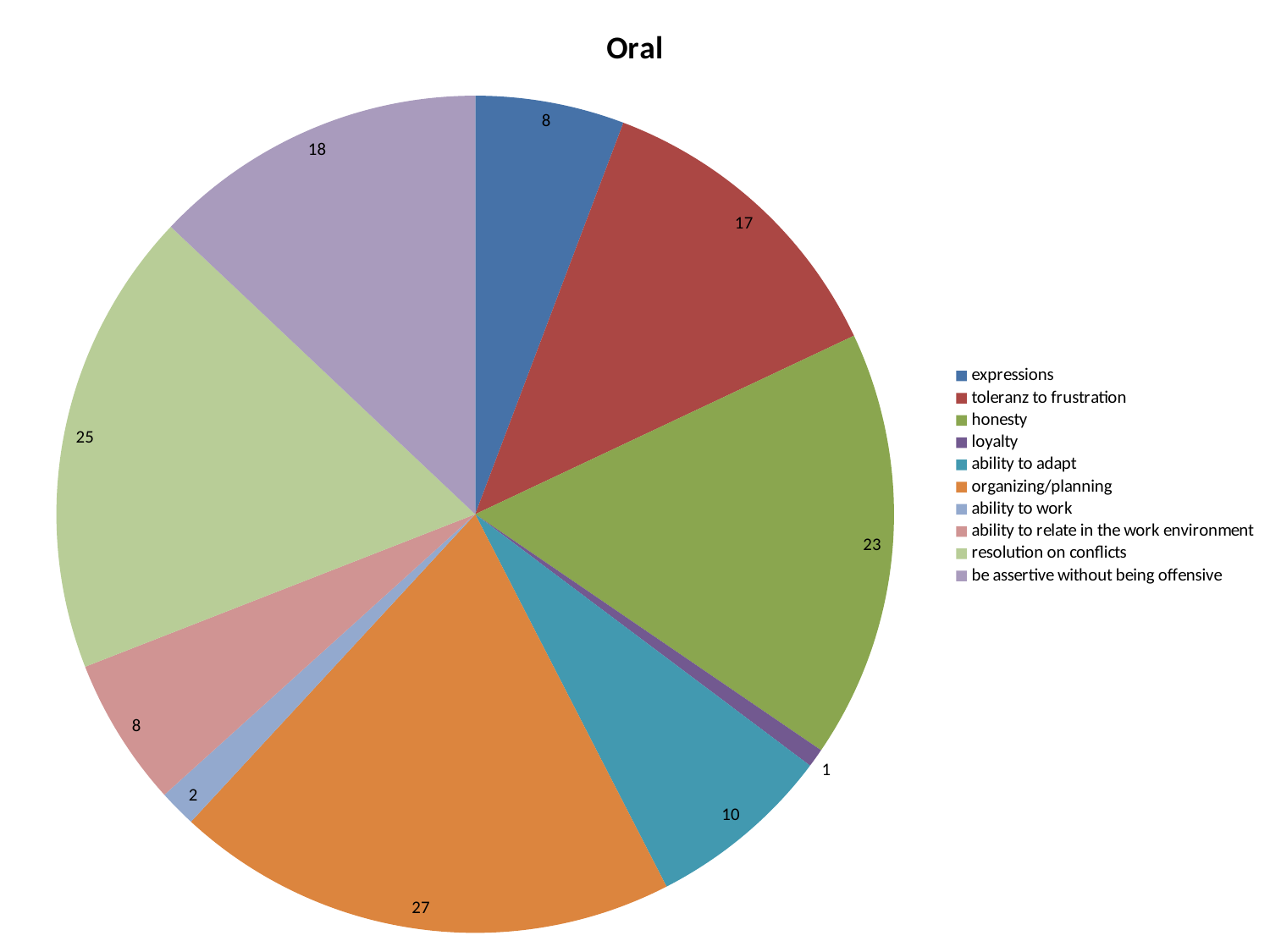

### Chart:

| Category |  |
|---|---|
| expressions | 8.0 |
| toleranz to frustration | 17.0 |
| honesty | 23.0 |
| loyalty | 1.0 |
| ability to adapt | 10.0 |
| organizing/planning | 27.0 |
| ability to work | 2.0 |
| ability to relate in the work environment | 8.0 |
| resolution on conflicts | 25.0 |
| be assertive without being offensive | 18.0 |